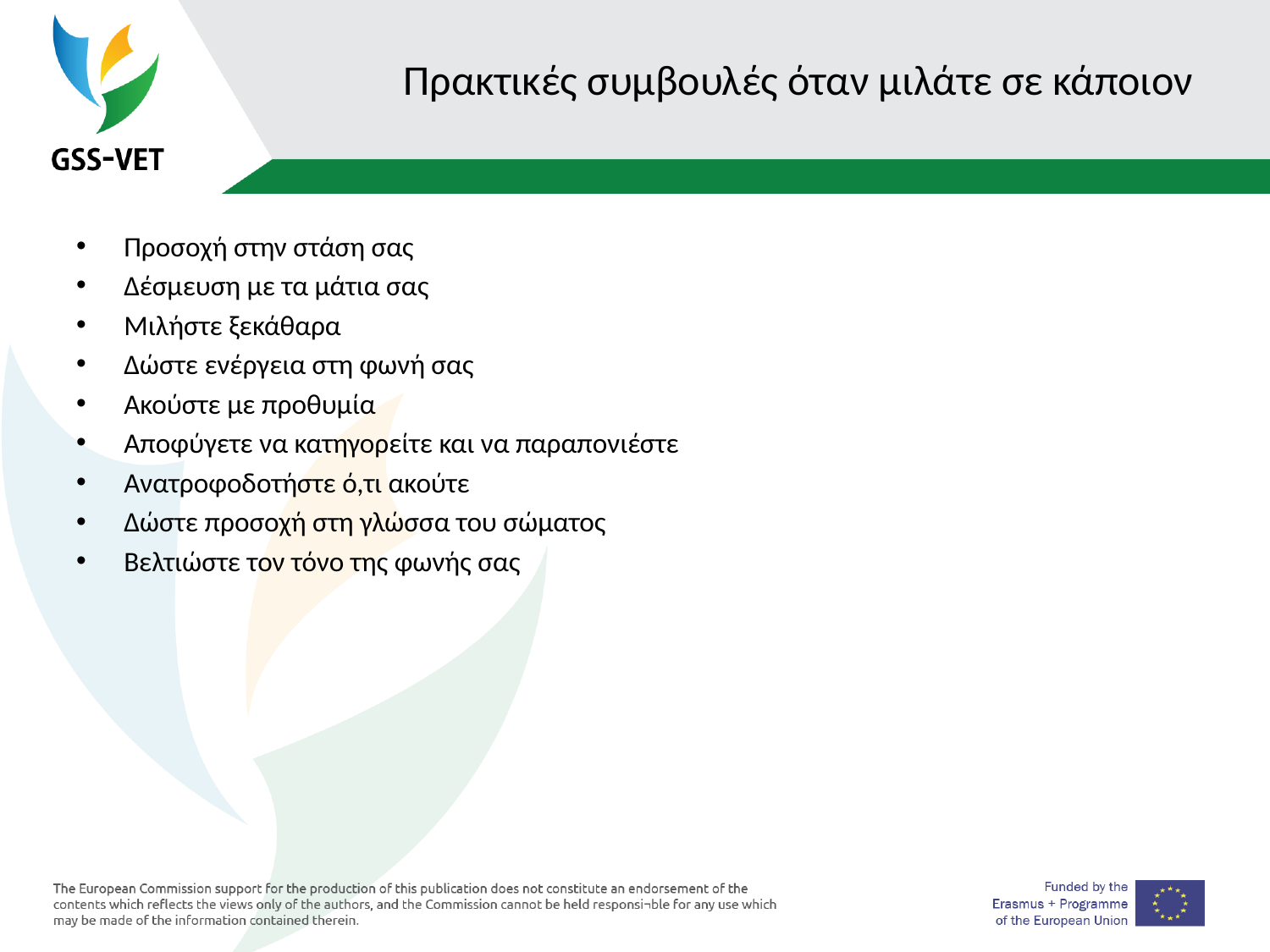

# Πρακτικές συμβουλές όταν μιλάτε σε κάποιον
Προσοχή στην στάση σας
Δέσμευση με τα μάτια σας
Μιλήστε ξεκάθαρα
Δώστε ενέργεια στη φωνή σας
Ακούστε με προθυμία
Αποφύγετε να κατηγορείτε και να παραπονιέστε
Ανατροφοδοτήστε ό,τι ακούτε
Δώστε προσοχή στη γλώσσα του σώματος
Βελτιώστε τον τόνο της φωνής σας